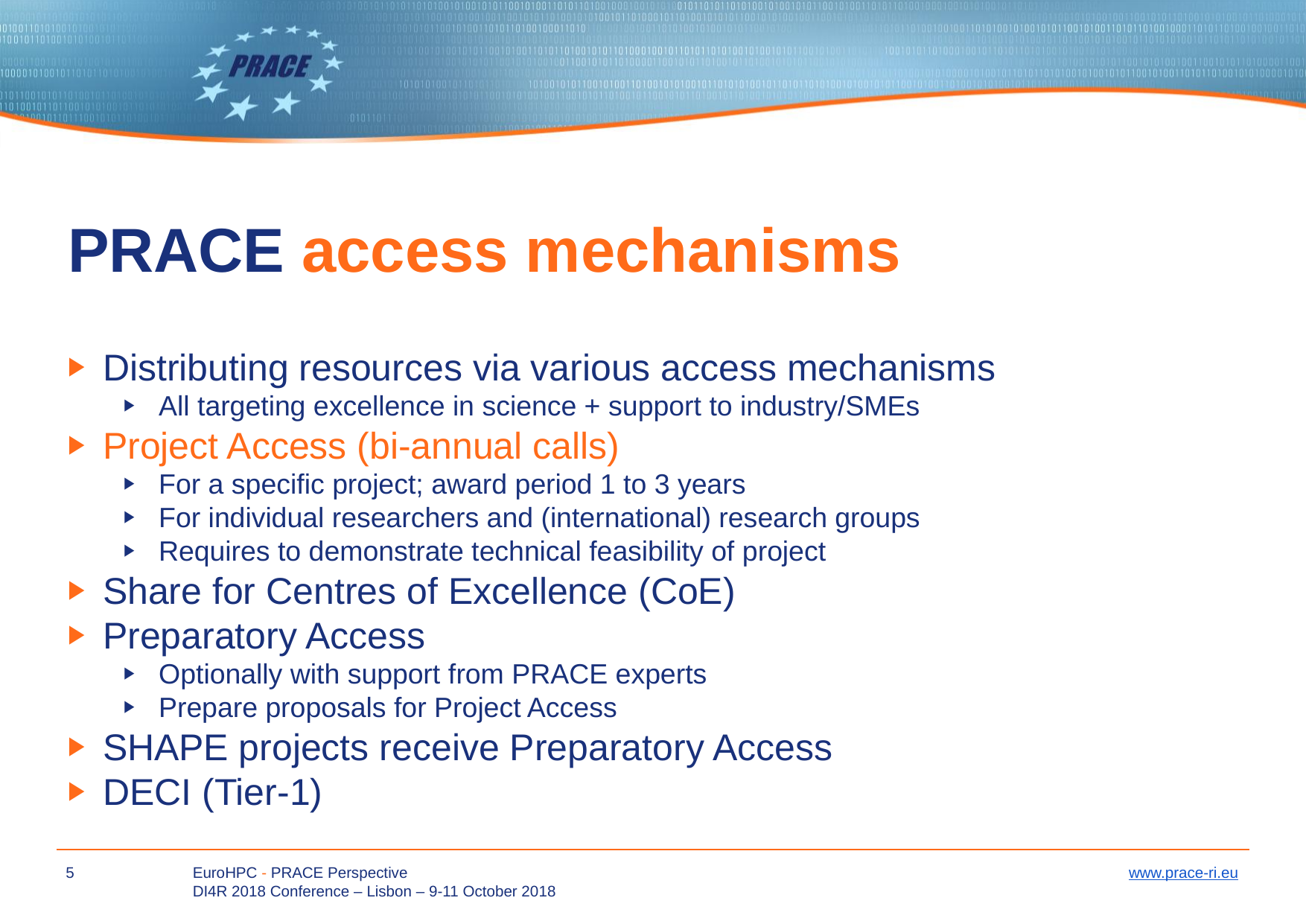

# PRACE access mechanisms
Distributing resources via various access mechanisms
All targeting excellence in science + support to industry/SMEs
Project Access (bi-annual calls)
For a specific project; award period 1 to 3 years
For individual researchers and (international) research groups
Requires to demonstrate technical feasibility of project
Share for Centres of Excellence (CoE)
Preparatory Access
Optionally with support from PRACE experts
Prepare proposals for Project Access
SHAPE projects receive Preparatory Access
DECI (Tier-1)